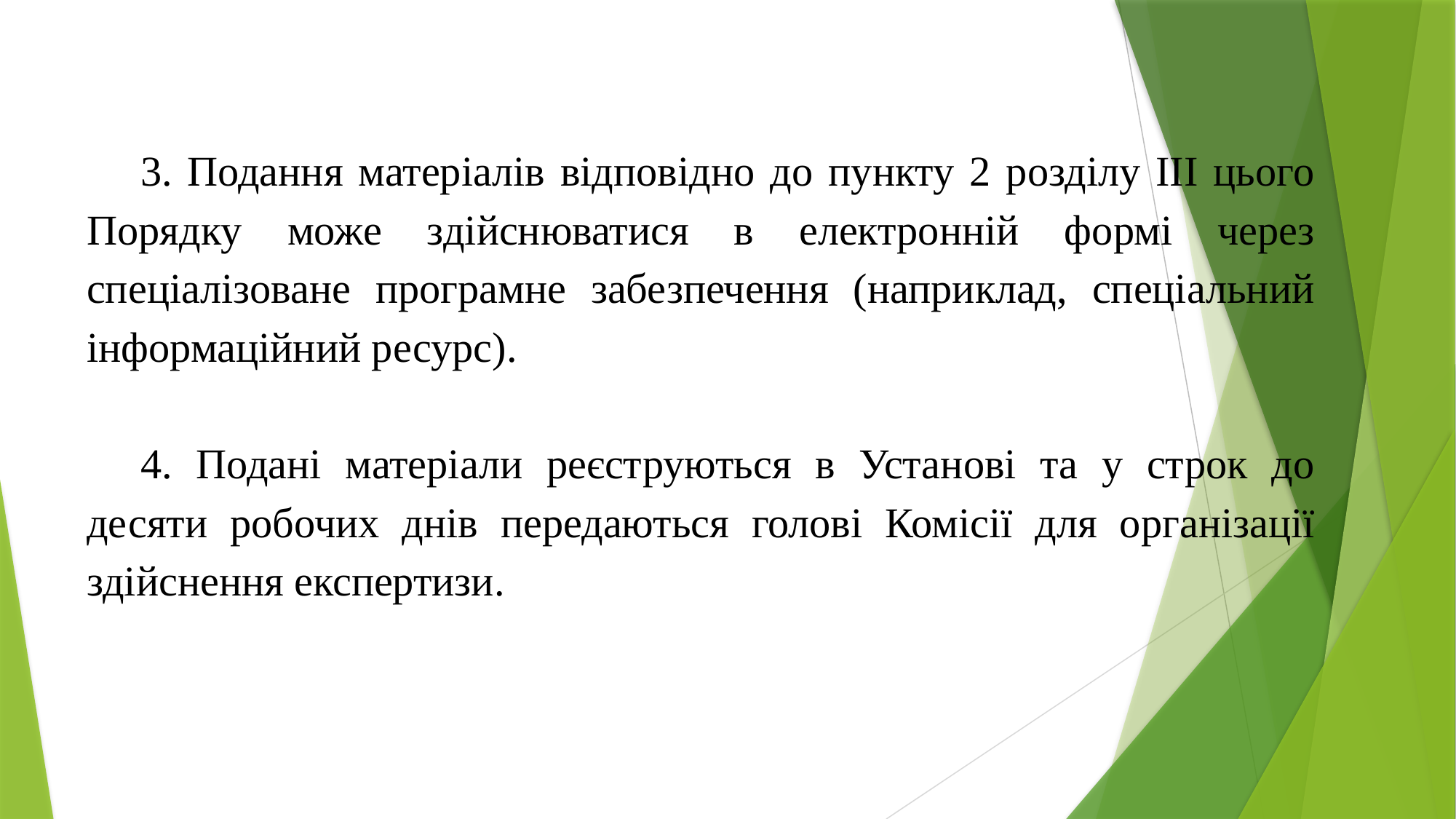

3. Подання матеріалів відповідно до пункту 2 розділу ІІІ цього Порядку може здійснюватися в електронній формі через спеціалізоване програмне забезпечення (наприклад, спеціальний інформаційний ресурс).

4. Подані матеріали реєструються в Установі та у строк до десяти робочих днів передаються голові Комісії для організації здійснення експертизи.